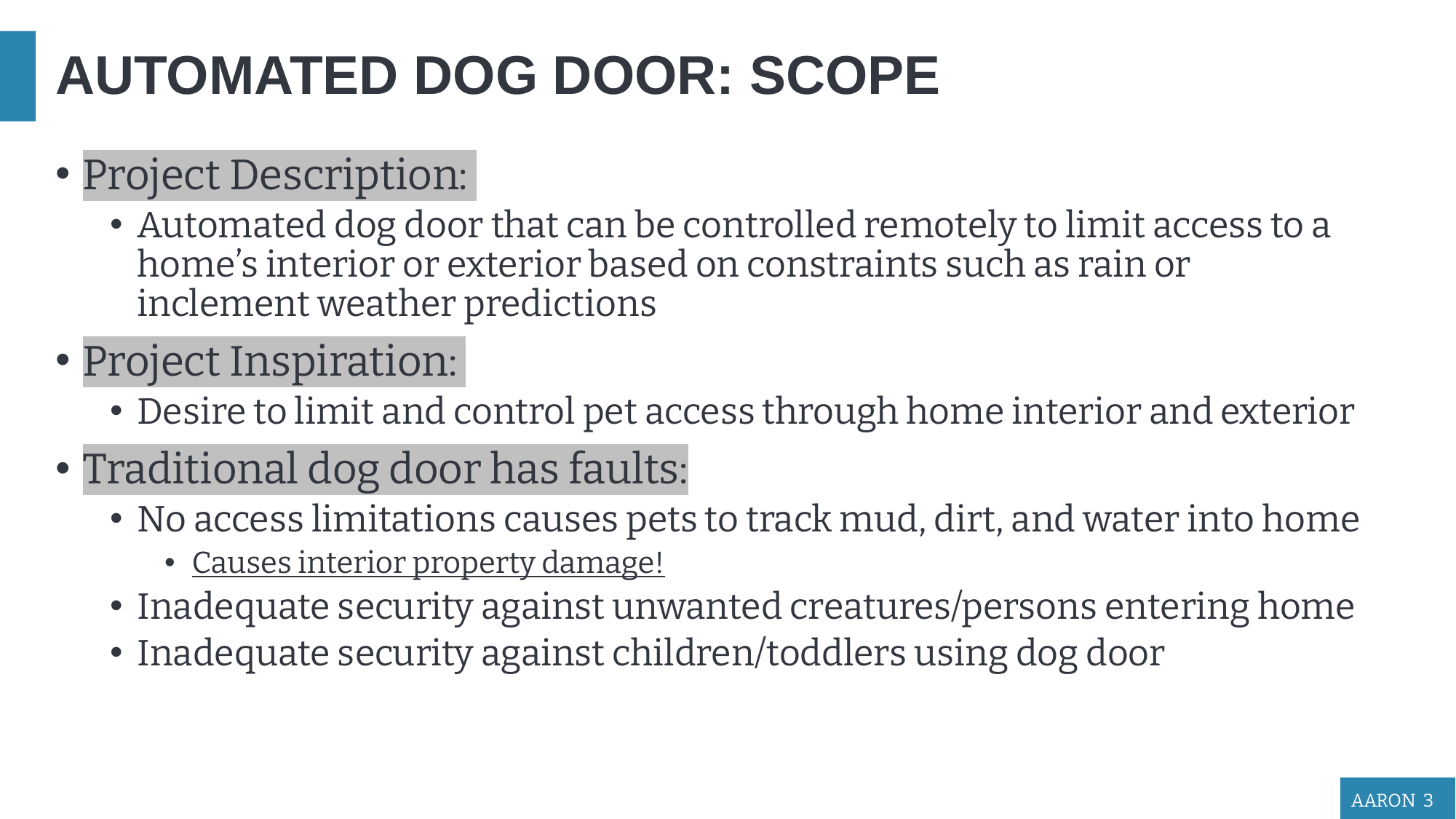

# AUTOMATED DOG DOOR: SCOPE
Project Description:
Automated dog door that can be controlled remotely to limit access to a home’s interior or exterior based on constraints such as rain or inclement weather predictions
Project Inspiration:
Desire to limit and control pet access through home interior and exterior
Traditional dog door has faults:
No access limitations causes pets to track mud, dirt, and water into home
Causes interior property damage!
Inadequate security against unwanted creatures/persons entering home
Inadequate security against children/toddlers using dog door
AARON  3